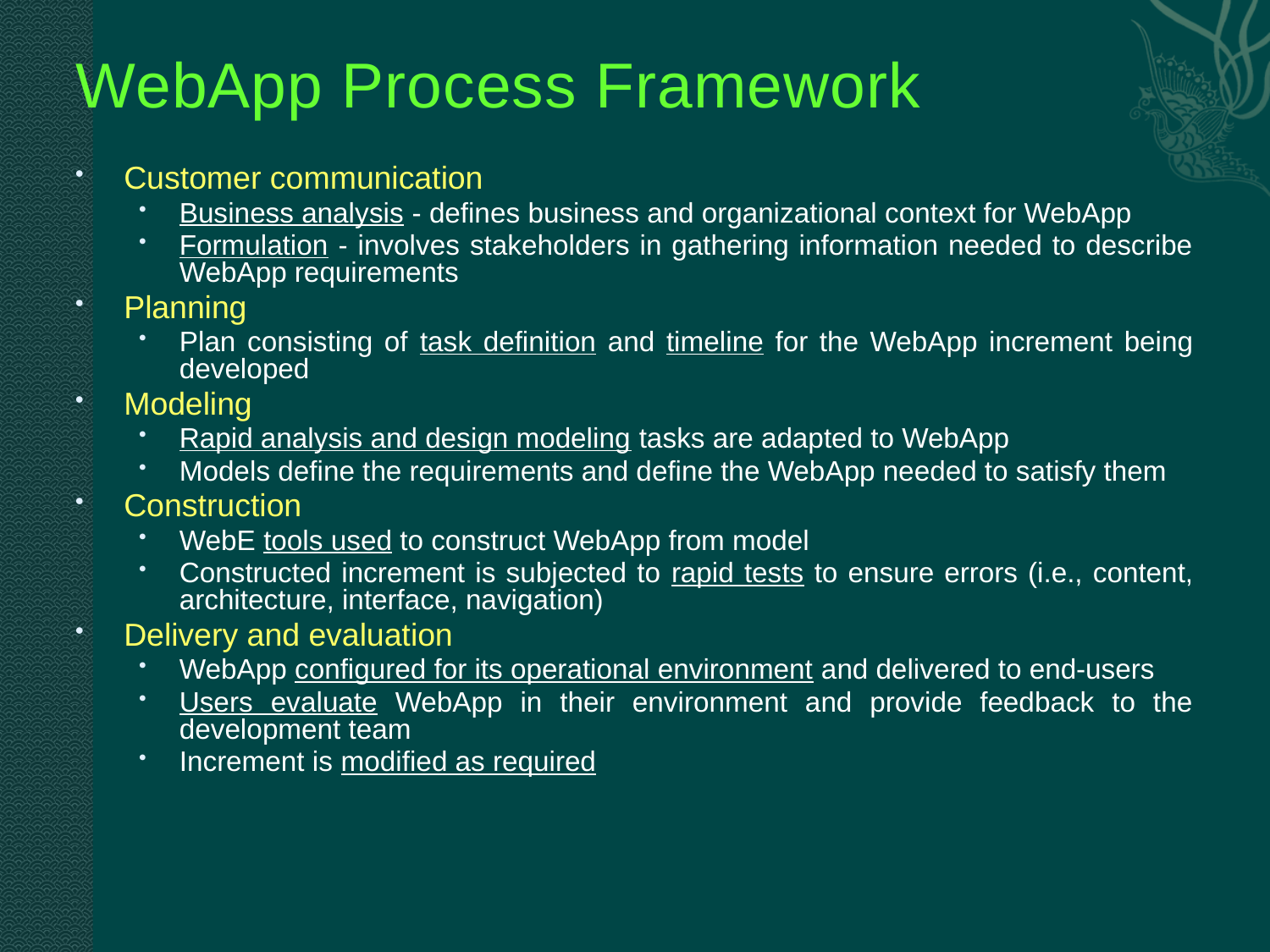

# WebApp Process Framework
Customer communication
Business analysis - defines business and organizational context for WebApp
Formulation - involves stakeholders in gathering information needed to describe WebApp requirements
Planning
Plan consisting of task definition and timeline for the WebApp increment being developed
Modeling
Rapid analysis and design modeling tasks are adapted to WebApp
Models define the requirements and define the WebApp needed to satisfy them
Construction
WebE tools used to construct WebApp from model
Constructed increment is subjected to rapid tests to ensure errors (i.e., content, architecture, interface, navigation)
Delivery and evaluation
WebApp configured for its operational environment and delivered to end-users
Users evaluate WebApp in their environment and provide feedback to the development team
Increment is modified as required